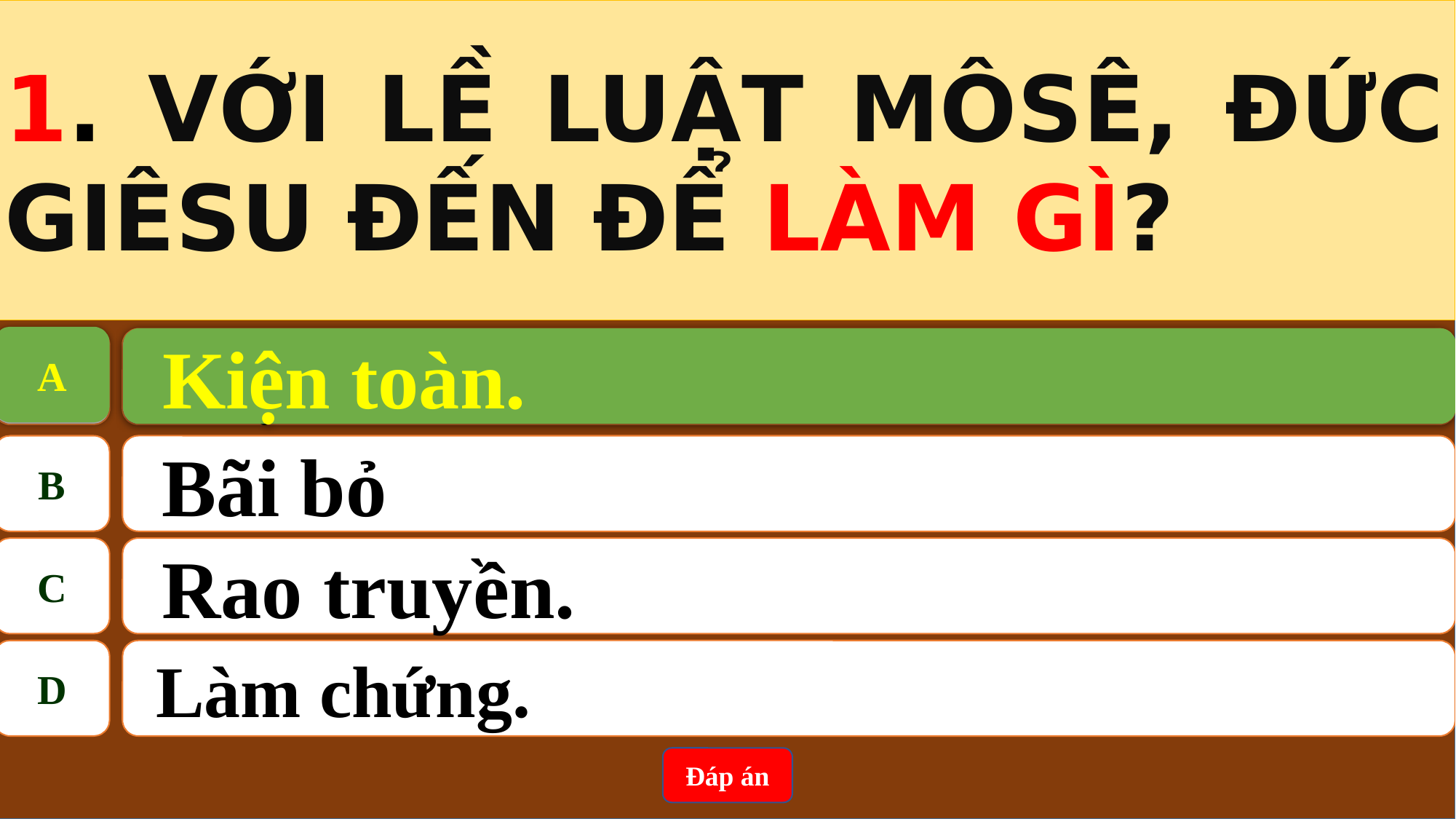

1. VỚI LỀ LUẬT MÔSÊ, ĐỨC GIÊSU ĐẾN ĐỂ LÀM GÌ?
A
Kiện toàn.
A
 Kiện toàn.
B
Bãi bỏ
C
Rao truyền.
D
 Làm chứng.
Đáp án